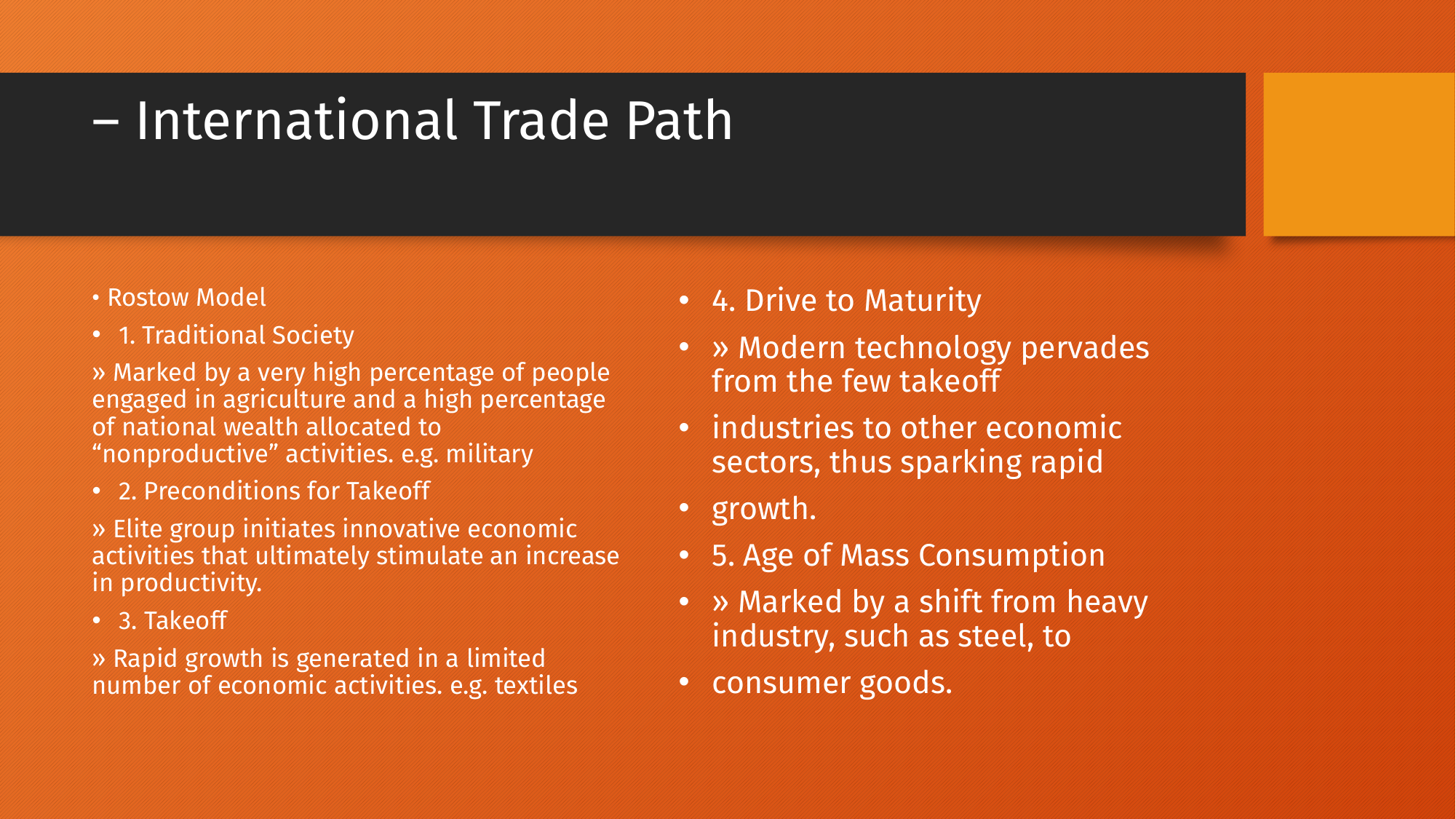

# – International Trade Path
• Rostow Model
1. Traditional Society
» Marked by a very high percentage of people engaged in agriculture and a high percentage of national wealth allocated to “nonproductive” activities. e.g. military
2. Preconditions for Takeoff
» Elite group initiates innovative economic activities that ultimately stimulate an increase in productivity.
3. Takeoff
» Rapid growth is generated in a limited number of economic activities. e.g. textiles
4. Drive to Maturity
» Modern technology pervades from the few takeoff
industries to other economic sectors, thus sparking rapid
growth.
5. Age of Mass Consumption
» Marked by a shift from heavy industry, such as steel, to
consumer goods.